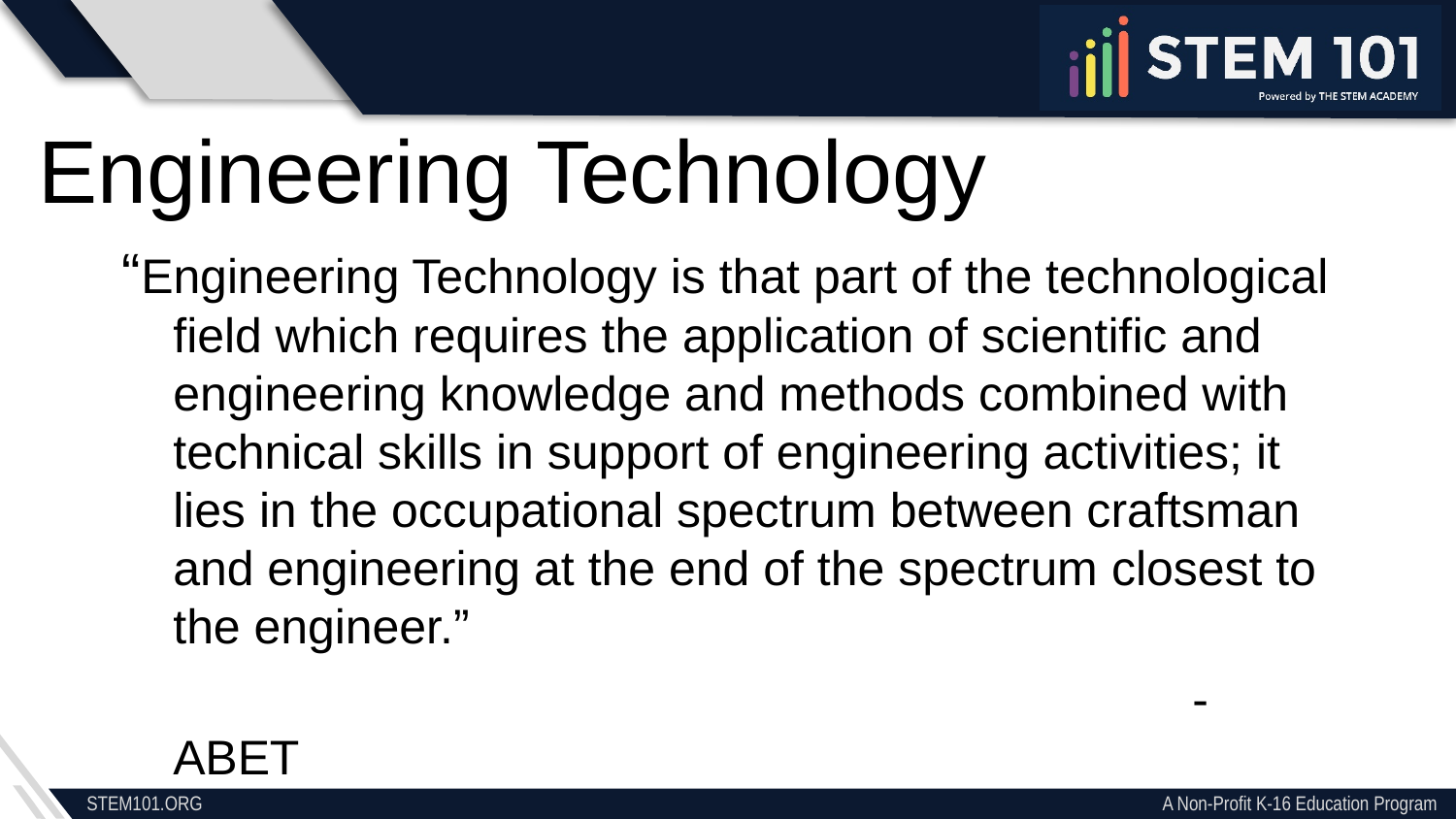

Engineering Technology
“Engineering Technology is that part of the technological field which requires the application of scientific and engineering knowledge and methods combined with technical skills in support of engineering activities; it lies in the occupational spectrum between craftsman and engineering at the end of the spectrum closest to the engineer.”
								-ABET